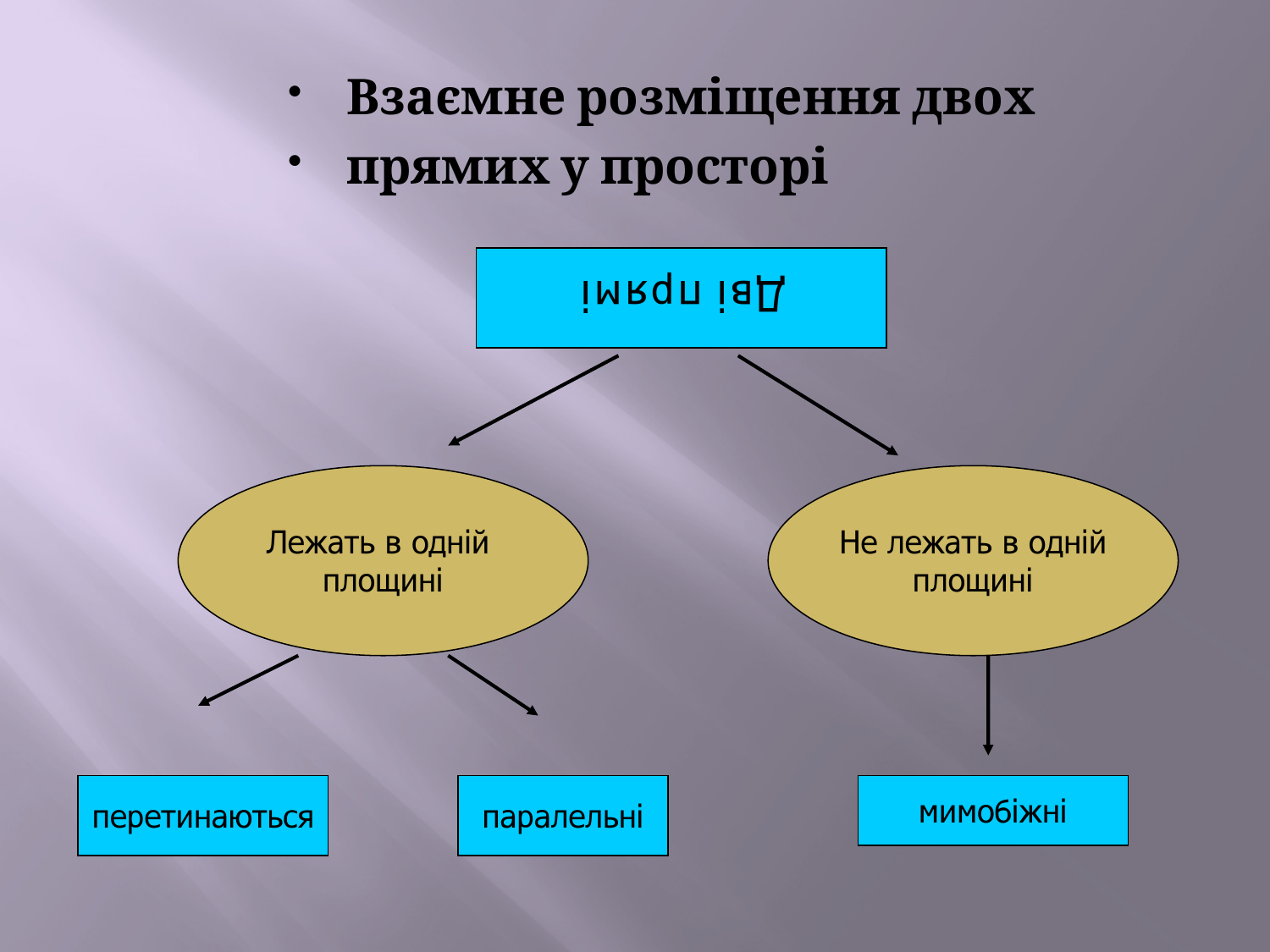

Взаємне розміщення двох
прямих у просторі
Дві прямі

Лежать в одній
площині
Не лежать в одній
площині

перетинаються
паралельні
мимобіжні